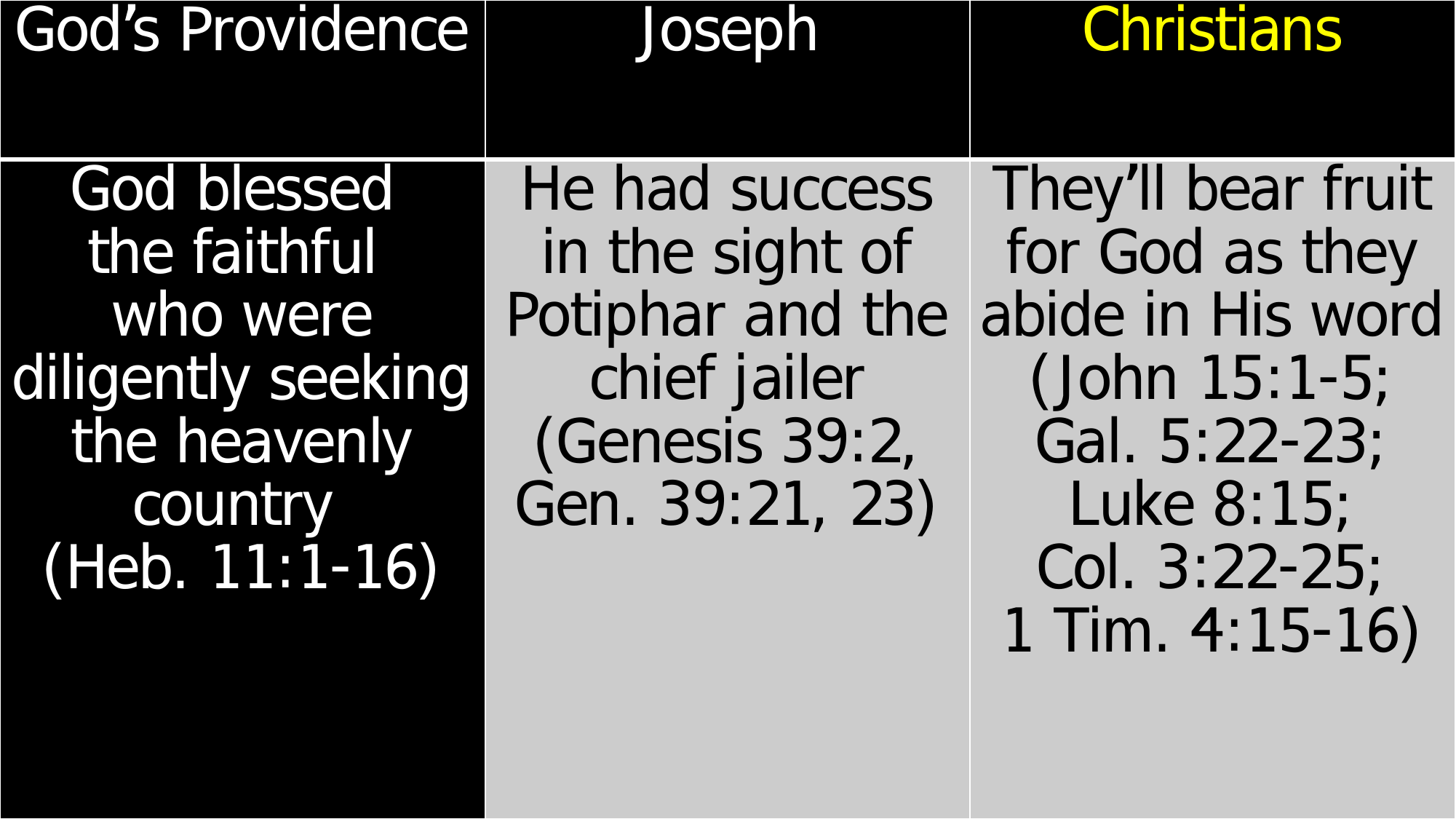

| God’s Providence | Joseph | Christians |
| --- | --- | --- |
| God blessed the faithful who were diligently seeking the heavenly country (Heb. 11:1-16) | He had success in the sight of Potiphar and the chief jailer (Genesis 39:2, Gen. 39:21, 23) | They’ll bear fruit for God as they abide in His word (John 15:1-5; Gal. 5:22-23; Luke 8:15; Col. 3:22-25; 1 Tim. 4:15-16) |